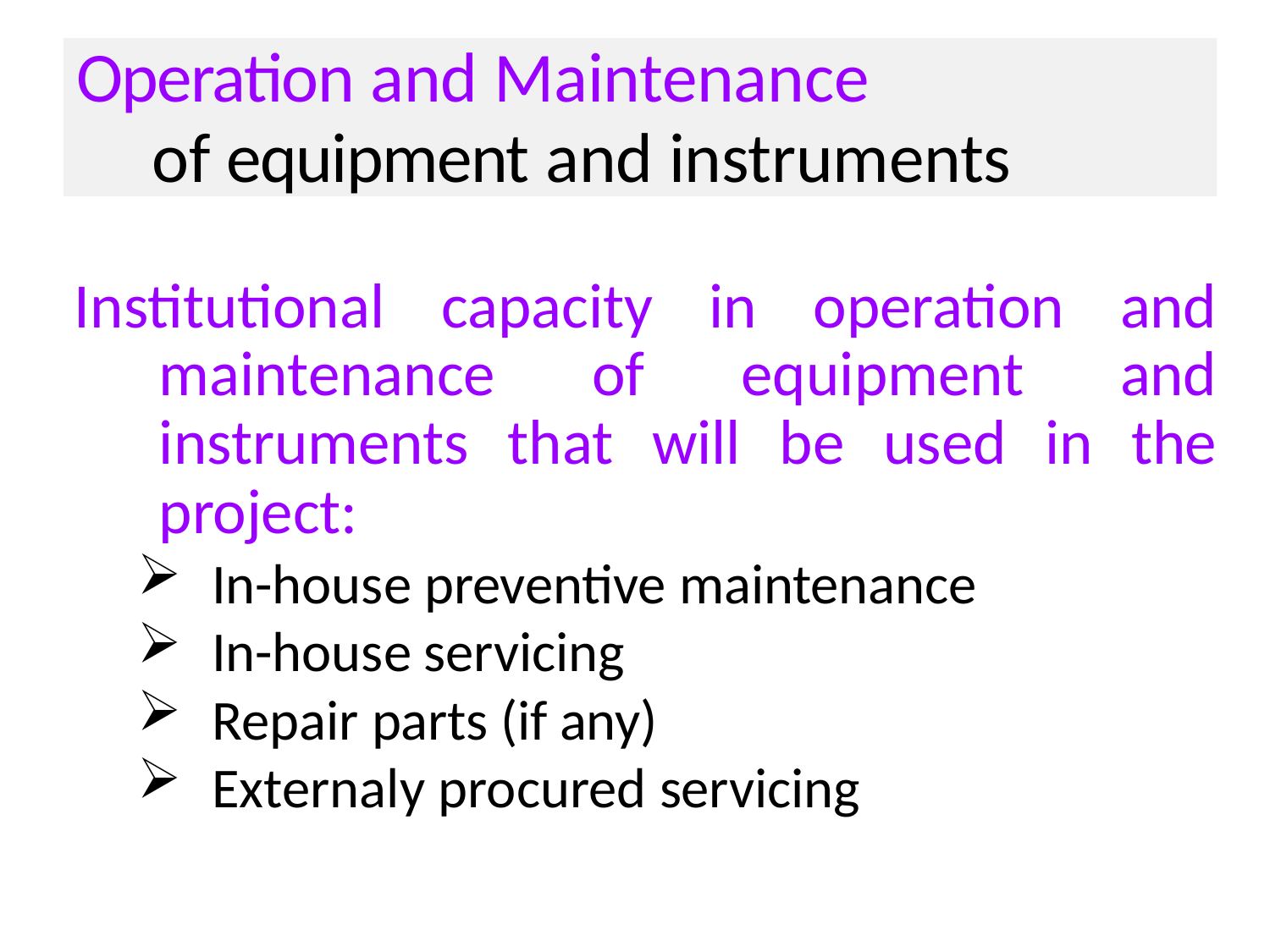

Operation and Maintenance
of equipment and instruments
Institutional capacity in operation and maintenance of equipment and instruments that will be used in the project:
In-house preventive maintenance
In-house servicing
Repair parts (if any)
Externaly procured servicing